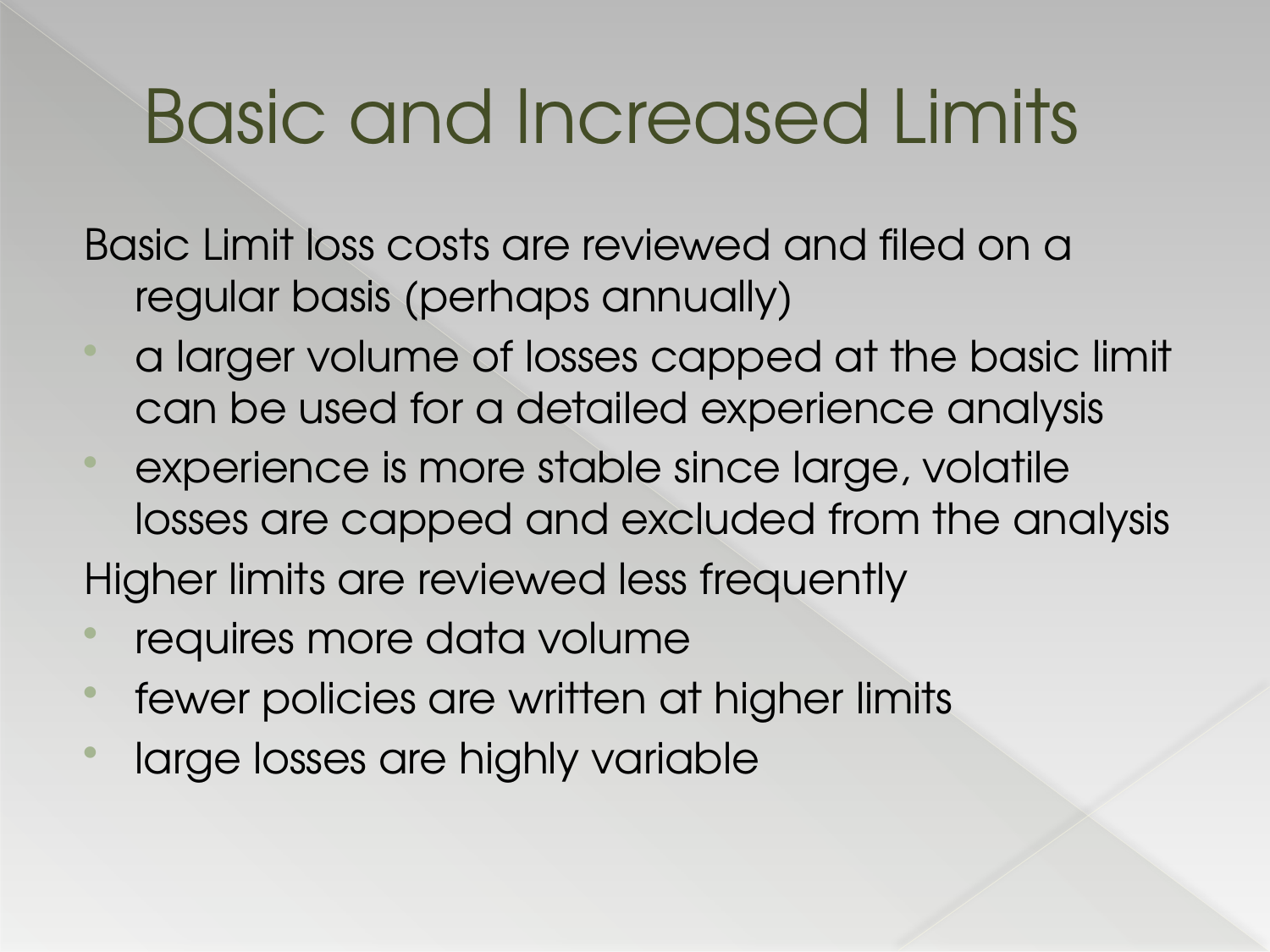

# Basic and Increased Limits
Basic Limit loss costs are reviewed and filed on a regular basis (perhaps annually)
a larger volume of losses capped at the basic limit can be used for a detailed experience analysis
experience is more stable since large, volatile losses are capped and excluded from the analysis
Higher limits are reviewed less frequently
requires more data volume
fewer policies are written at higher limits
large losses are highly variable